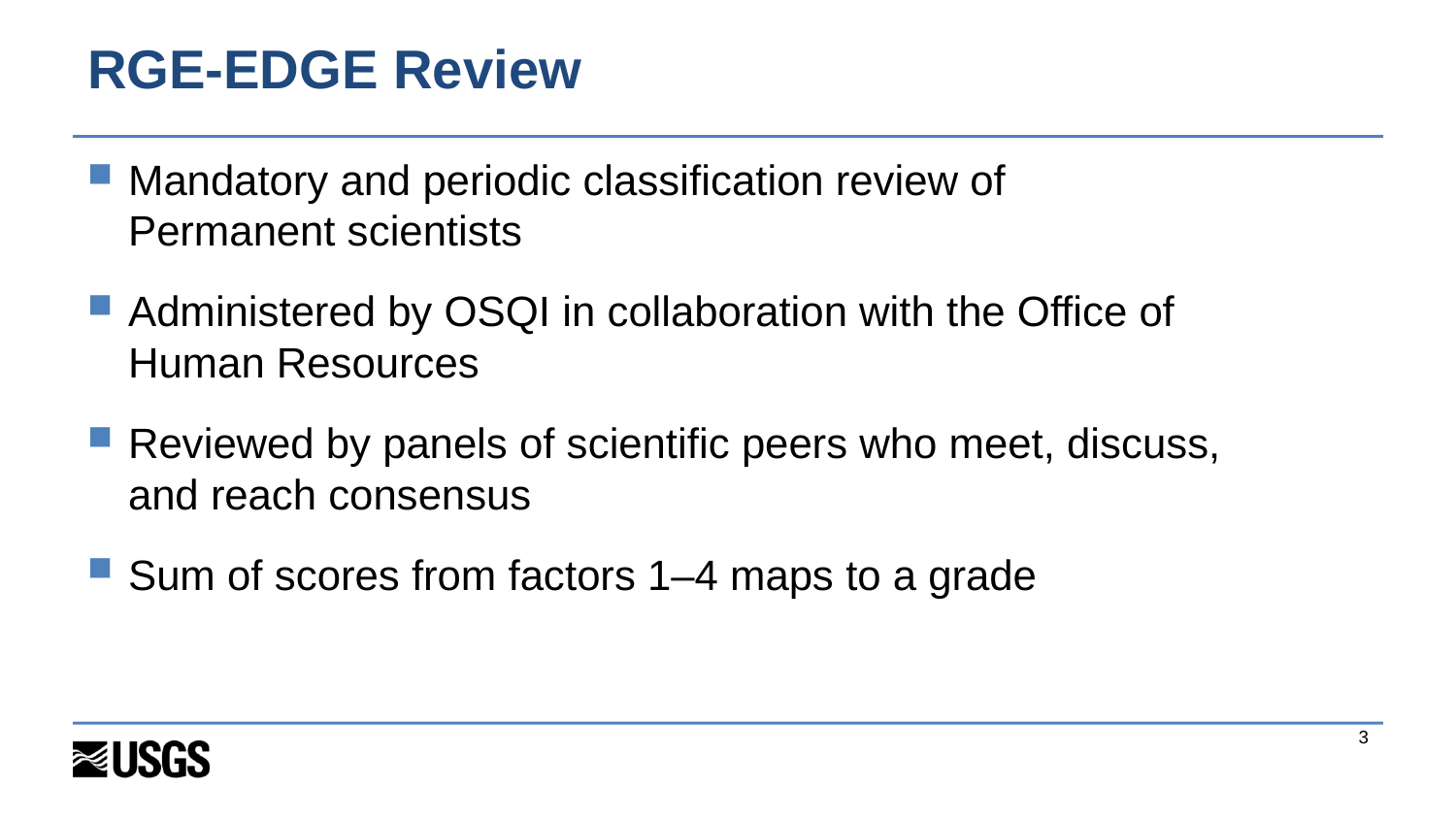

# RGE-EDGE Review
Mandatory and periodic classification review of Permanent scientists

Administered by OSQI in collaboration with the Office of Human Resources

Reviewed by panels of scientific peers who meet, discuss, and reach consensus

Sum of scores from factors 1–4 maps to a grade

3